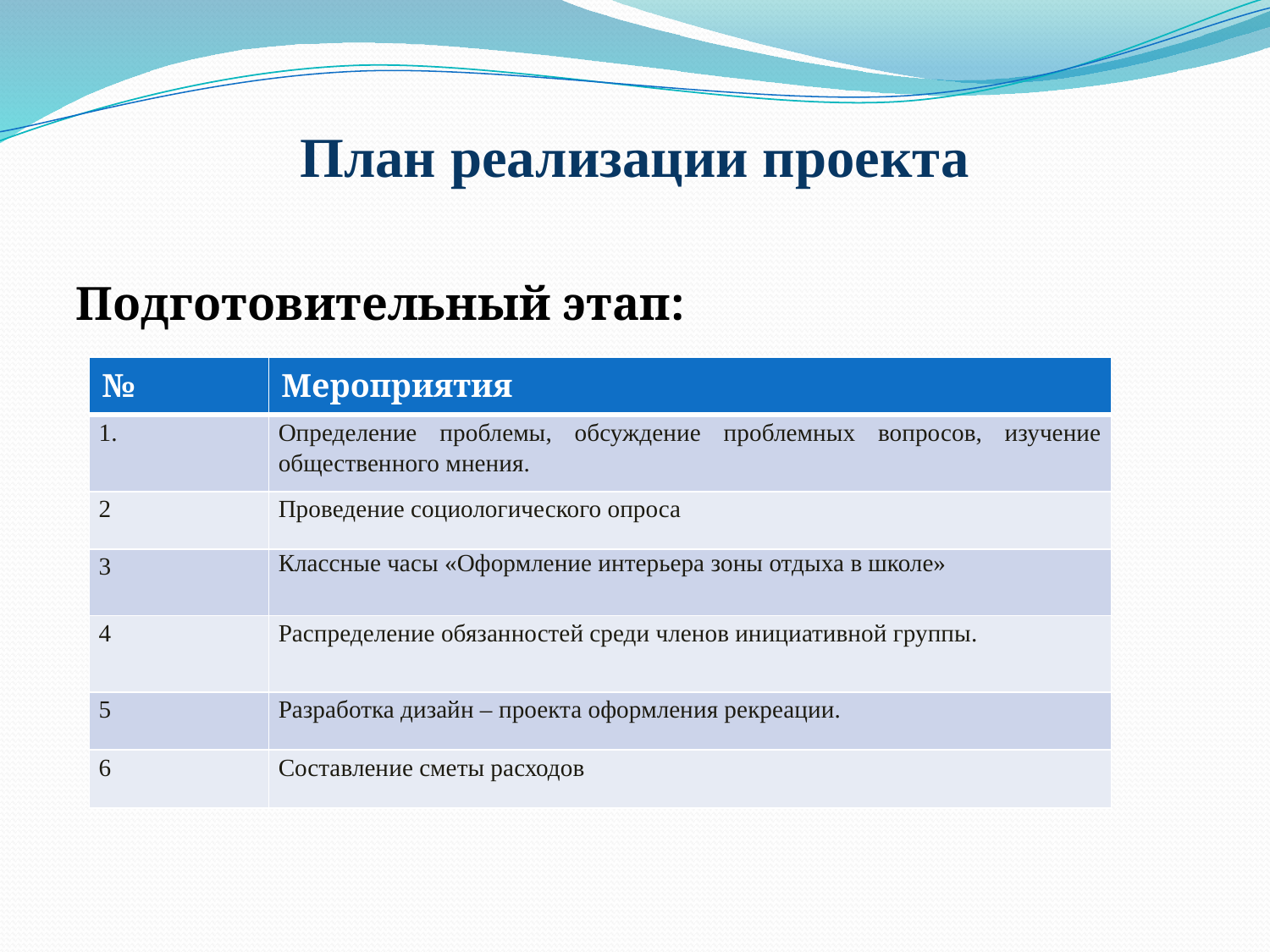

# План реализации проекта
Подготовительный этап:

| № | Мероприятия |
| --- | --- |
| 1. | Определение проблемы, обсуждение проблемных вопросов, изучение общественного мнения. |
| 2 | Проведение социологического опроса |
| 3 | Классные часы «Оформление интерьера зоны отдыха в школе» |
| 4 | Распределение обязанностей среди членов инициативной группы. |
| 5 | Разработка дизайн – проекта оформления рекреации. |
| 6 | Составление сметы расходов |